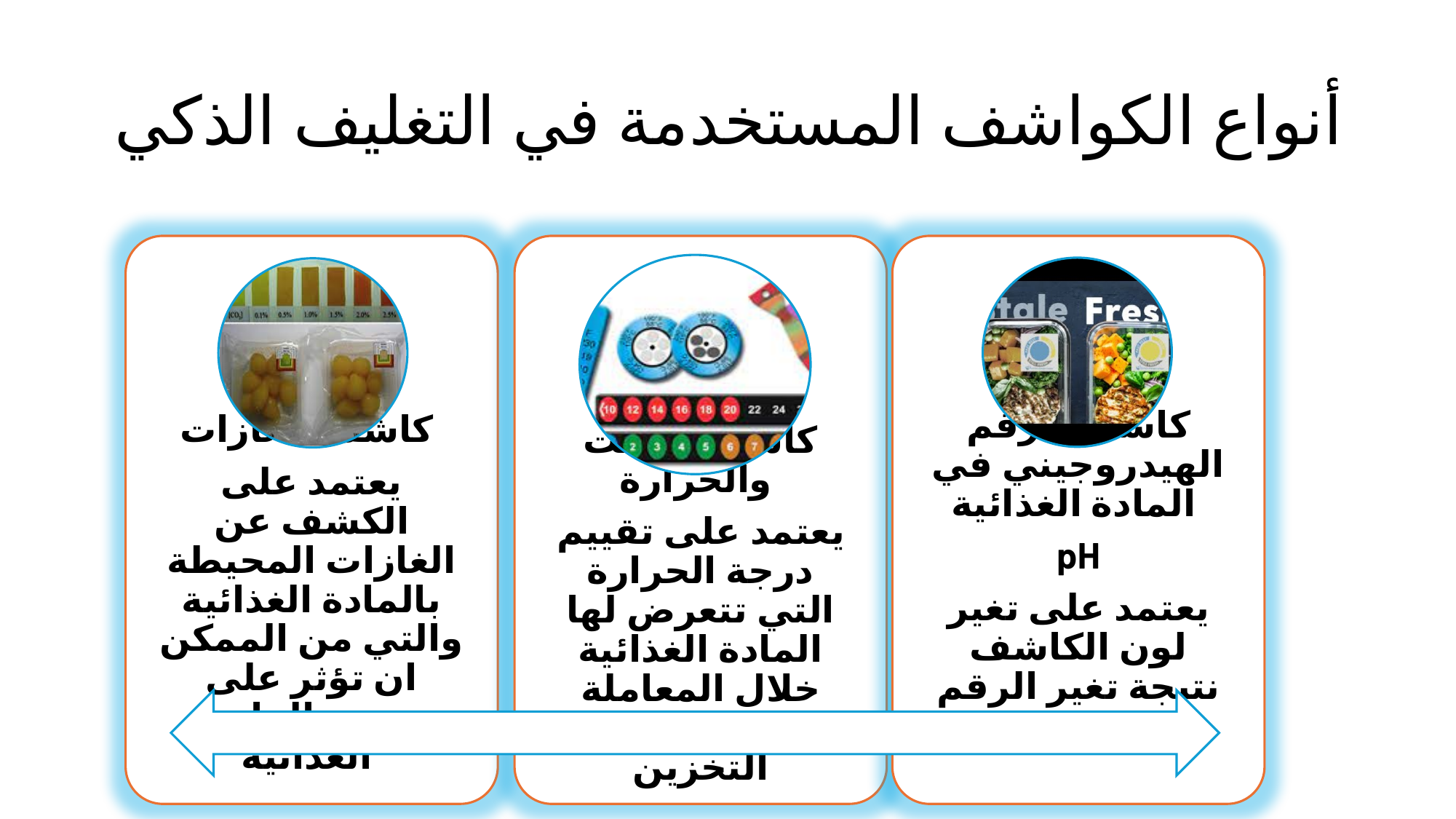

# أنواع الكواشف المستخدمة في التغليف الذكي

كاشف الغازات
يعتمد على الكشف عن الغازات المحيطة بالمادة الغذائية والتي من الممكن ان تؤثر على جودة المادة الغذائية

كاشف الوقت والحرارة
يعتمد على تقييم درجة الحرارة التي تتعرض لها المادة الغذائية خلال المعاملة الحرارية او خلال التخزين
كاشف الرقم الهيدروجيني في المادة الغذائية
pH
يعتمد على تغير لون الكاشف نتيجة تغير الرقم الهيدروجيني